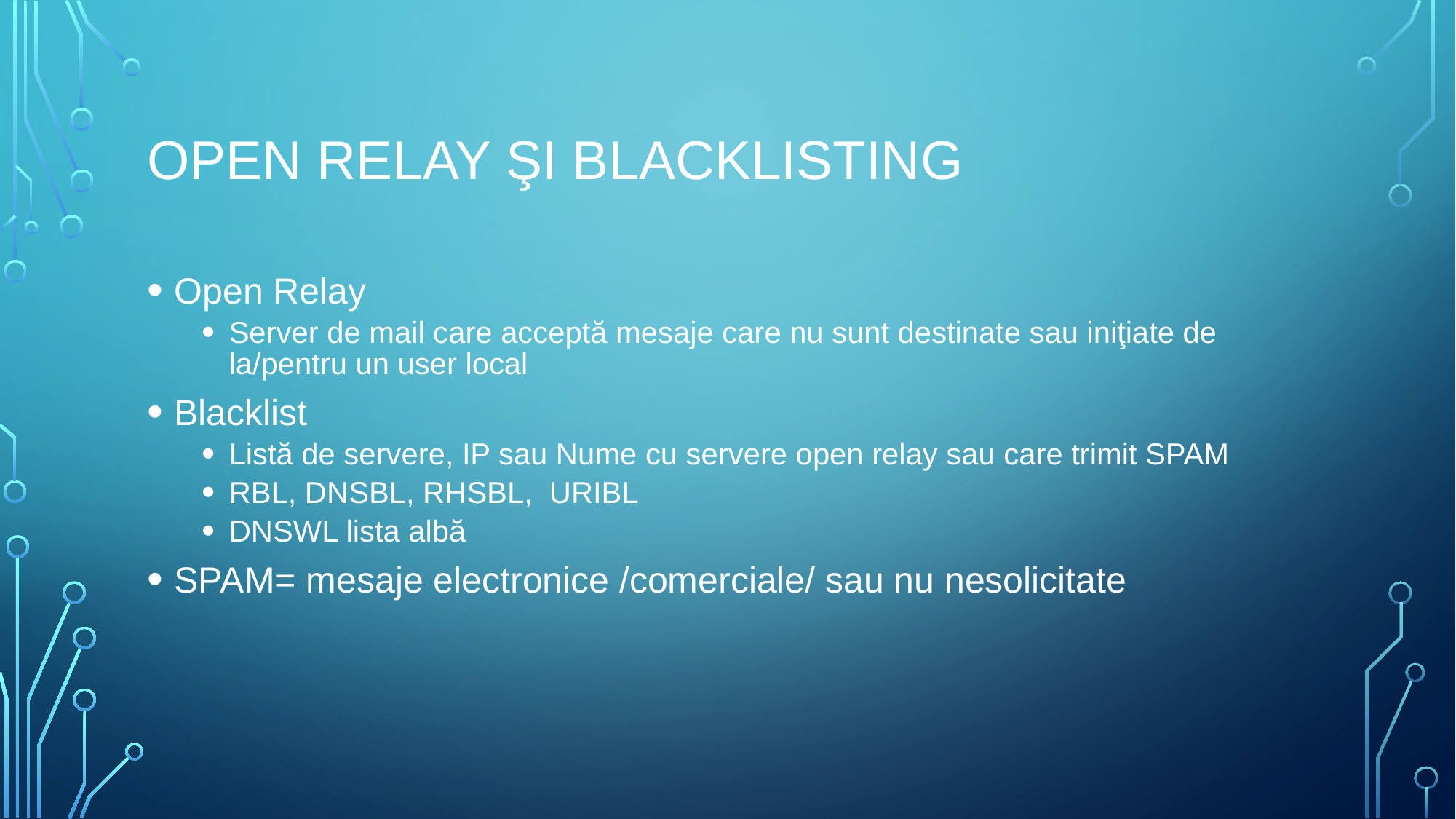

# Open Relay şi Blacklisting
Open Relay
Server de mail care acceptă mesaje care nu sunt destinate sau iniţiate de la/pentru un user local
Blacklist
Listă de servere, IP sau Nume cu servere open relay sau care trimit SPAM
RBL, DNSBL, RHSBL,  URIBL
DNSWL lista albă
SPAM= mesaje electronice /comerciale/ sau nu nesolicitate